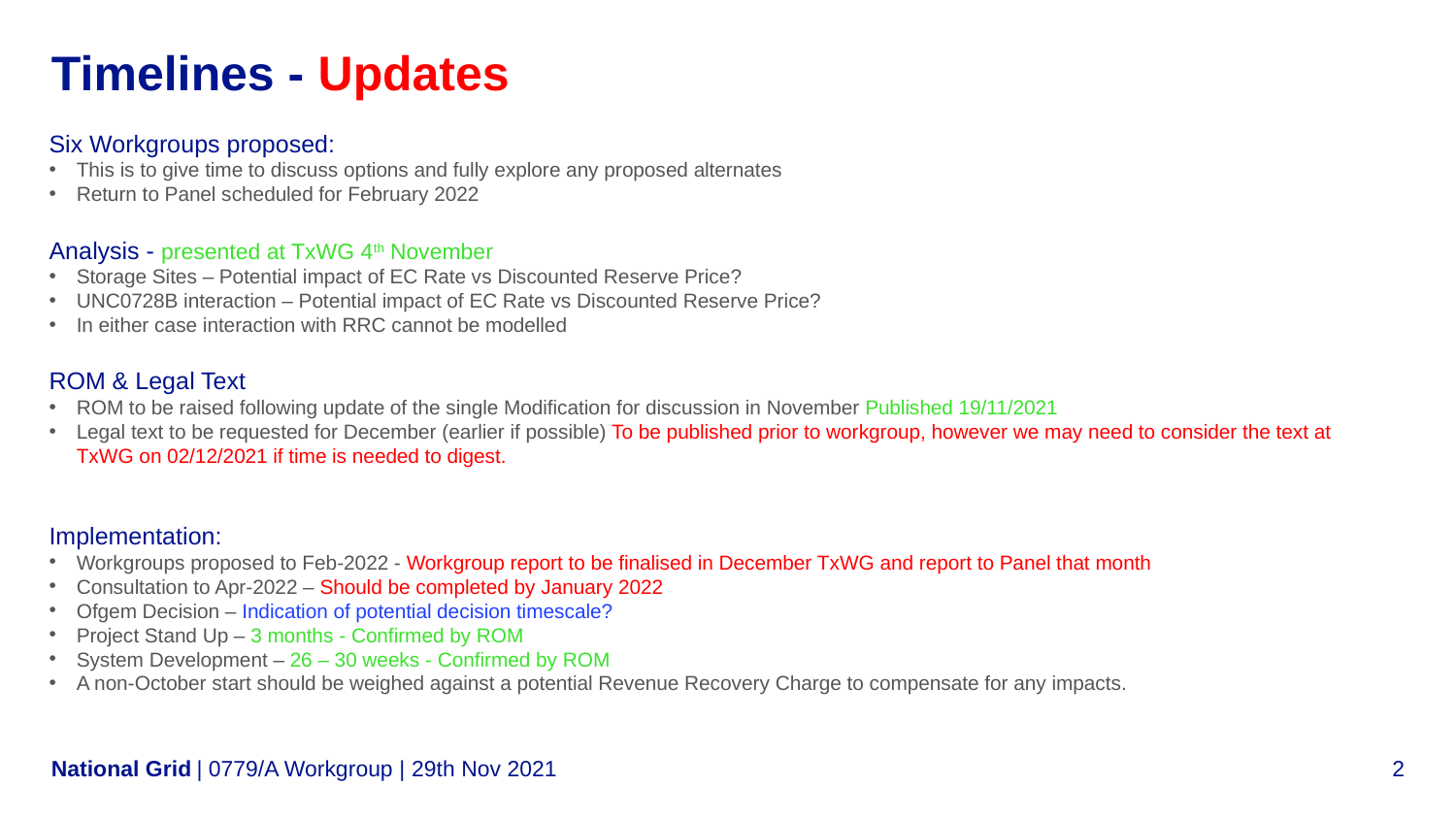

# Timelines - Updates
Six Workgroups proposed:
This is to give time to discuss options and fully explore any proposed alternates
Return to Panel scheduled for February 2022

Analysis - presented at TxWG 4th November
Storage Sites – Potential impact of EC Rate vs Discounted Reserve Price?
UNC0728B interaction – Potential impact of EC Rate vs Discounted Reserve Price?
In either case interaction with RRC cannot be modelled

ROM & Legal Text
ROM to be raised following update of the single Modification for discussion in November Published 19/11/2021
Legal text to be requested for December (earlier if possible) To be published prior to workgroup, however we may need to consider the text at TxWG on 02/12/2021 if time is needed to digest.

Implementation:
Workgroups proposed to Feb-2022 - Workgroup report to be finalised in December TxWG and report to Panel that month
Consultation to Apr-2022 – Should be completed by January 2022
Ofgem Decision – Indication of potential decision timescale?
Project Stand Up – 3 months - Confirmed by ROM
System Development – 26 – 30 weeks - Confirmed by ROM
A non-October start should be weighed against a potential Revenue Recovery Charge to compensate for any impacts.
| 0779/A Workgroup | 29th Nov 2021